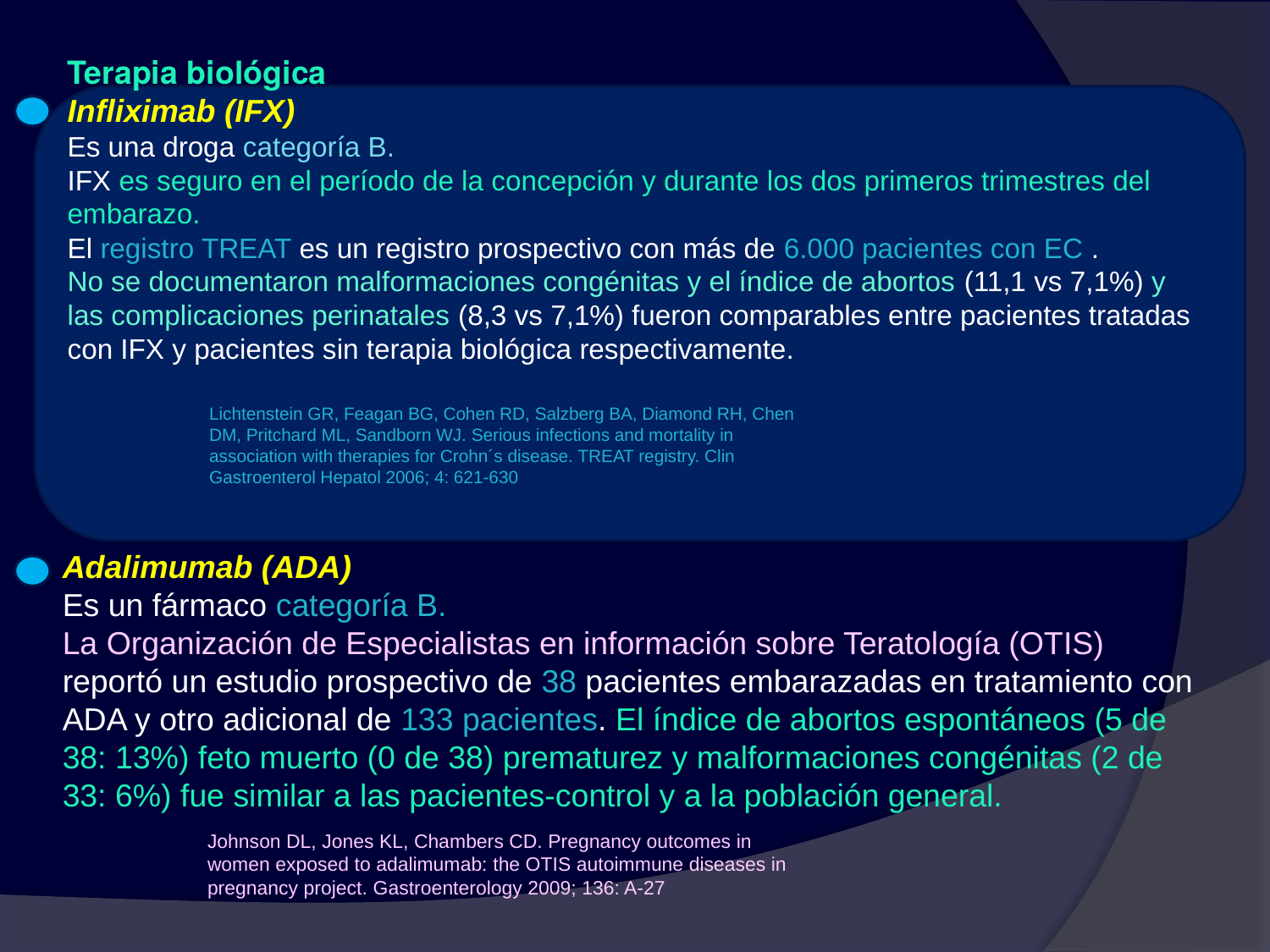

Terapia biológica
Infliximab (IFX)
Es una droga categoría B.
IFX es seguro en el período de la concepción y durante los dos primeros trimestres del embarazo.
El registro TREAT es un registro prospectivo con más de 6.000 pacientes con EC .
No se documentaron malformaciones congénitas y el índice de abortos (11,1 vs 7,1%) y las complicaciones perinatales (8,3 vs 7,1%) fueron comparables entre pacientes tratadas con IFX y pacientes sin terapia biológica respectivamente.

Lichtenstein GR, Feagan BG, Cohen RD, Salzberg BA, Diamond RH, Chen DM, Pritchard ML, Sandborn WJ. Serious infections and mortality in association with therapies for Crohn´s disease. TREAT registry. Clin Gastroenterol Hepatol 2006; 4: 621-630
Adalimumab (ADA)
Es un fármaco categoría B.
La Organización de Especialistas en información sobre Teratología (OTIS) reportó un estudio prospectivo de 38 pacientes embarazadas en tratamiento con ADA y otro adicional de 133 pacientes. El índice de abortos espontáneos (5 de 38: 13%) feto muerto (0 de 38) prematurez y malformaciones congénitas (2 de 33: 6%) fue similar a las pacientes-control y a la población general.

Johnson DL, Jones KL, Chambers CD. Pregnancy outcomes in women exposed to adalimumab: the OTIS autoimmune diseases in pregnancy project. Gastroenterology 2009; 136: A-27